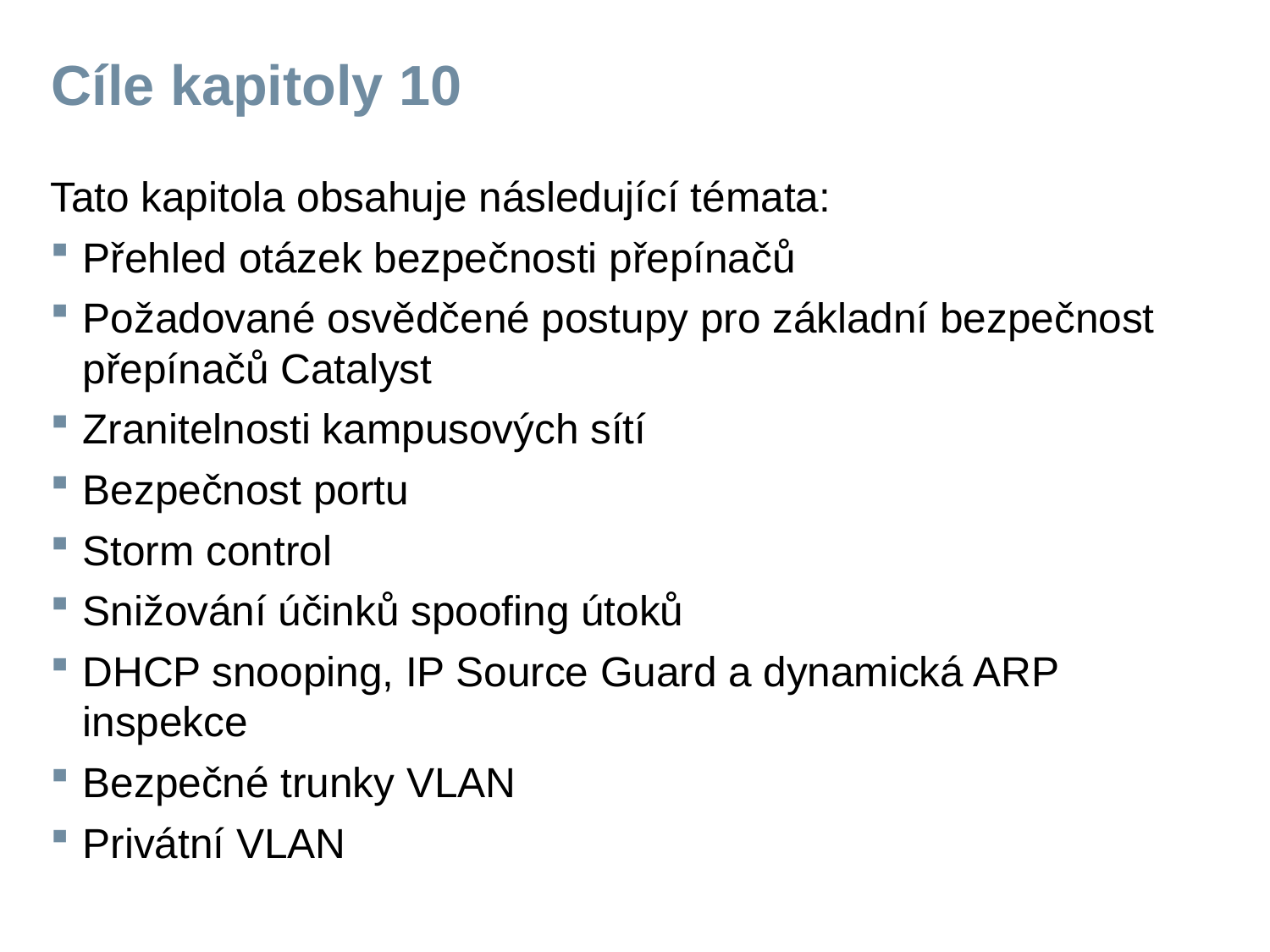

# Cíle kapitoly 10
Tato kapitola obsahuje následující témata:
Přehled otázek bezpečnosti přepínačů
Požadované osvědčené postupy pro základní bezpečnost přepínačů Catalyst
Zranitelnosti kampusových sítí
Bezpečnost portu
Storm control
Snižování účinků spoofing útoků
DHCP snooping, IP Source Guard a dynamická ARP inspekce
Bezpečné trunky VLAN
Privátní VLAN